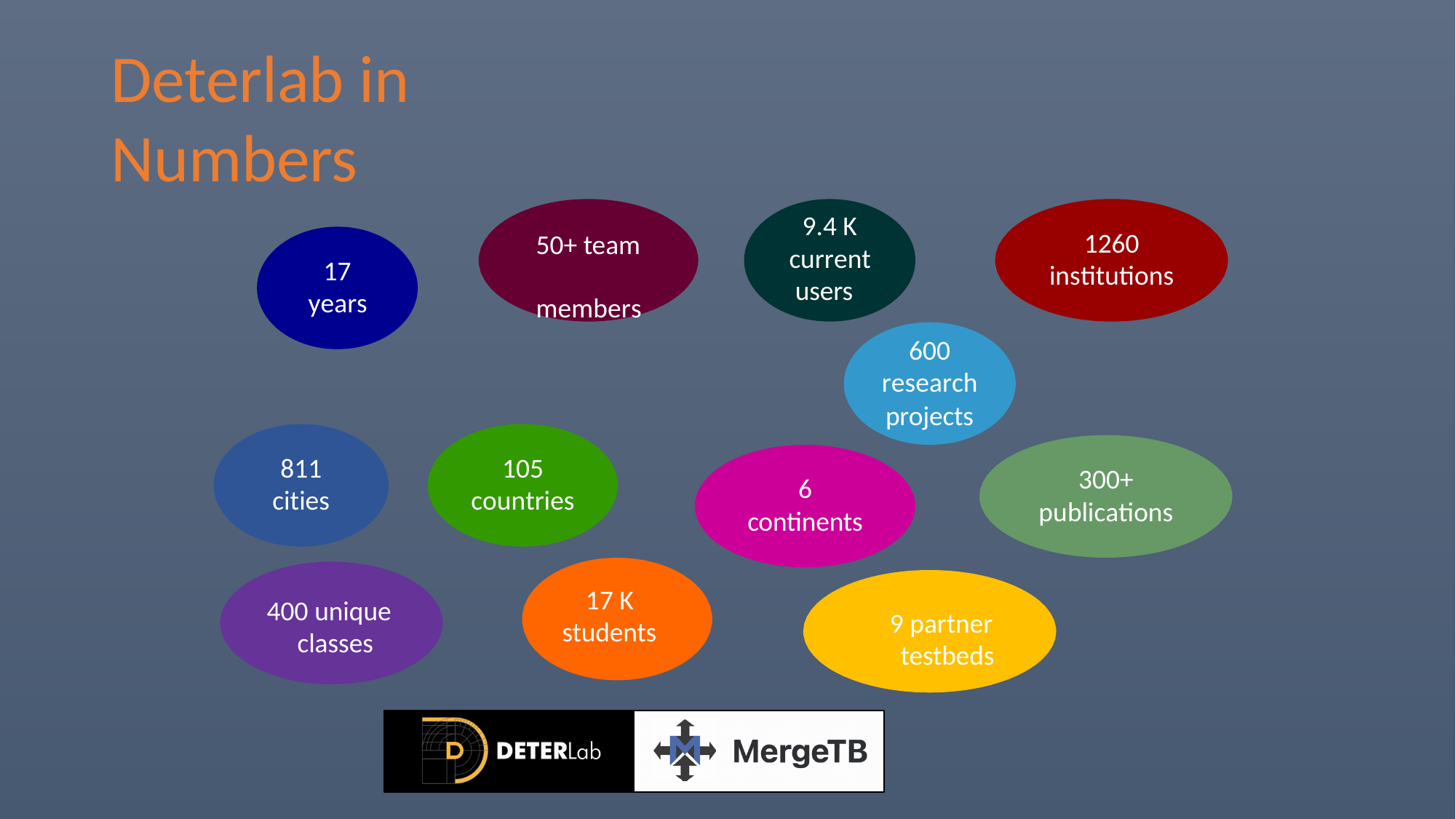

# Deterlab in Numbers

9.4 K  current  users
50+ team  members
1260
institutions

17
years

600
research
projects

811
cities
105
countries
300+
publications
6
continents

17 K
students
400 unique  classes
9 partner  testbeds